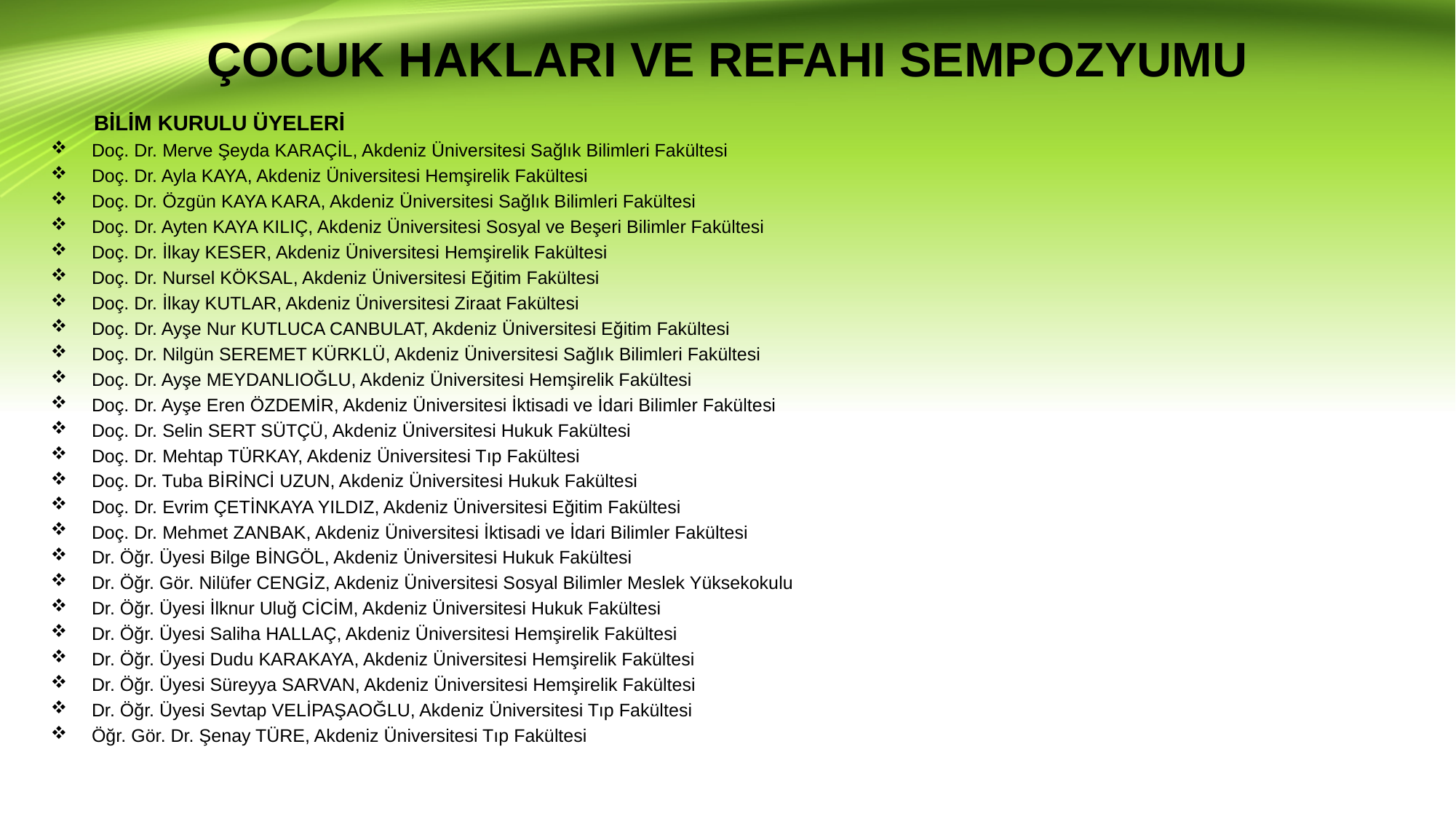

# ÇOCUK HAKLARI VE REFAHI SEMPOZYUMU
BİLİM KURULU ÜYELERİ
Doç. Dr. Merve Şeyda KARAÇİL, Akdeniz Üniversitesi Sağlık Bilimleri Fakültesi
Doç. Dr. Ayla KAYA, Akdeniz Üniversitesi Hemşirelik Fakültesi
Doç. Dr. Özgün KAYA KARA, Akdeniz Üniversitesi Sağlık Bilimleri Fakültesi
Doç. Dr. Ayten KAYA KILIÇ, Akdeniz Üniversitesi Sosyal ve Beşeri Bilimler Fakültesi
Doç. Dr. İlkay KESER, Akdeniz Üniversitesi Hemşirelik Fakültesi
Doç. Dr. Nursel KÖKSAL, Akdeniz Üniversitesi Eğitim Fakültesi
Doç. Dr. İlkay KUTLAR, Akdeniz Üniversitesi Ziraat Fakültesi
Doç. Dr. Ayşe Nur KUTLUCA CANBULAT, Akdeniz Üniversitesi Eğitim Fakültesi
Doç. Dr. Nilgün SEREMET KÜRKLÜ, Akdeniz Üniversitesi Sağlık Bilimleri Fakültesi
Doç. Dr. Ayşe MEYDANLIOĞLU, Akdeniz Üniversitesi Hemşirelik Fakültesi
Doç. Dr. Ayşe Eren ÖZDEMİR, Akdeniz Üniversitesi İktisadi ve İdari Bilimler Fakültesi
Doç. Dr. Selin SERT SÜTÇÜ, Akdeniz Üniversitesi Hukuk Fakültesi
Doç. Dr. Mehtap TÜRKAY, Akdeniz Üniversitesi Tıp Fakültesi
Doç. Dr. Tuba BİRİNCİ UZUN, Akdeniz Üniversitesi Hukuk Fakültesi
Doç. Dr. Evrim ÇETİNKAYA YILDIZ, Akdeniz Üniversitesi Eğitim Fakültesi
Doç. Dr. Mehmet ZANBAK, Akdeniz Üniversitesi İktisadi ve İdari Bilimler Fakültesi
Dr. Öğr. Üyesi Bilge BİNGÖL, Akdeniz Üniversitesi Hukuk Fakültesi
Dr. Öğr. Gör. Nilüfer CENGİZ, Akdeniz Üniversitesi Sosyal Bilimler Meslek Yüksekokulu
Dr. Öğr. Üyesi İlknur Uluğ CİCİM, Akdeniz Üniversitesi Hukuk Fakültesi
Dr. Öğr. Üyesi Saliha HALLAÇ, Akdeniz Üniversitesi Hemşirelik Fakültesi
Dr. Öğr. Üyesi Dudu KARAKAYA, Akdeniz Üniversitesi Hemşirelik Fakültesi
Dr. Öğr. Üyesi Süreyya SARVAN, Akdeniz Üniversitesi Hemşirelik Fakültesi
Dr. Öğr. Üyesi Sevtap VELİPAŞAOĞLU, Akdeniz Üniversitesi Tıp Fakültesi
Öğr. Gör. Dr. Şenay TÜRE, Akdeniz Üniversitesi Tıp Fakültesi

60